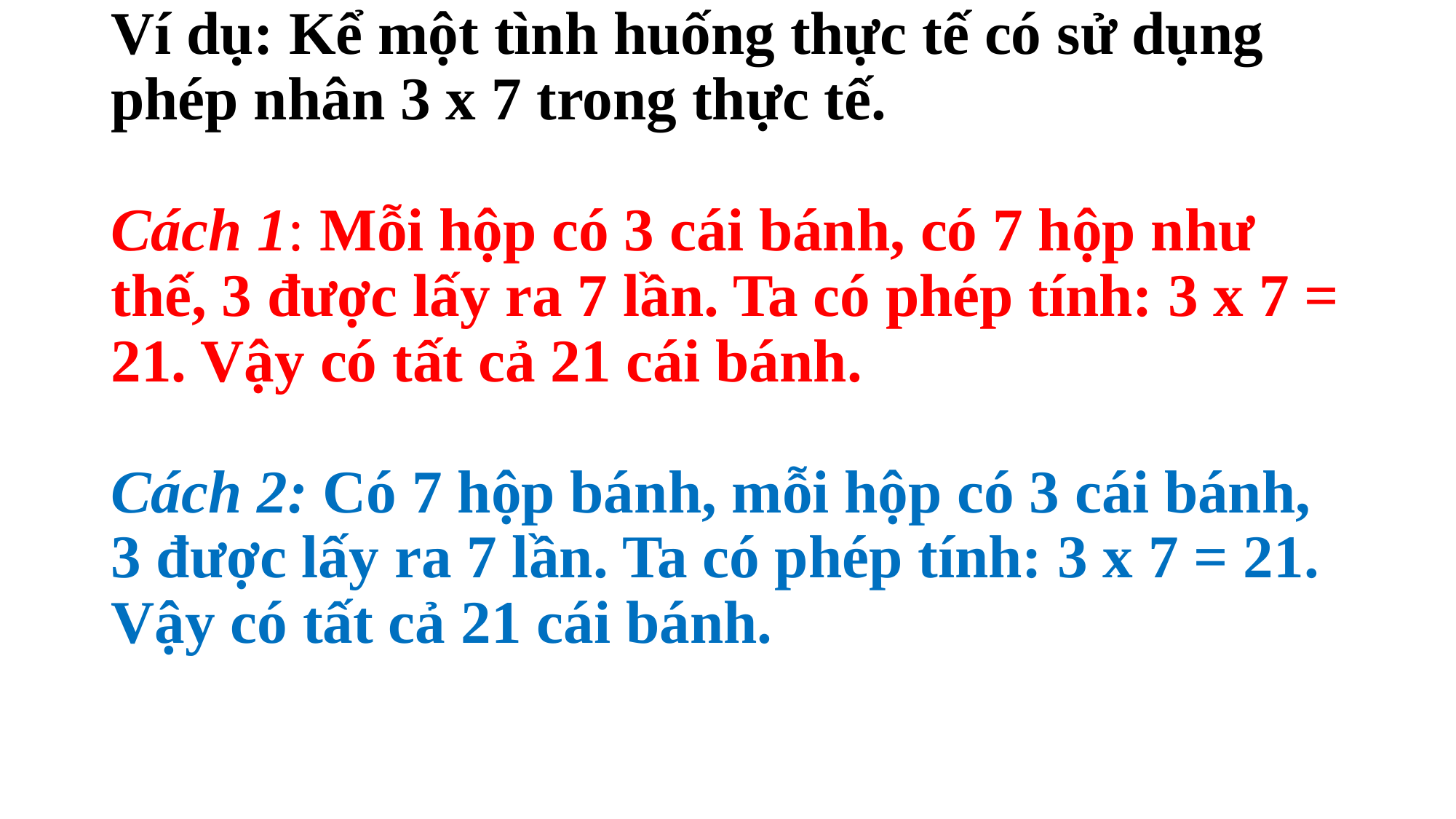

# Ví dụ: Kể một tình huống thực tế có sử dụng phép nhân 3 x 7 trong thực tế. Cách 1: Mỗi hộp có 3 cái bánh, có 7 hộp như thế, 3 được lấy ra 7 lần. Ta có phép tính: 3 x 7 = 21. Vậy có tất cả 21 cái bánh. Cách 2: Có 7 hộp bánh, mỗi hộp có 3 cái bánh, 3 được lấy ra 7 lần. Ta có phép tính: 3 x 7 = 21. Vậy có tất cả 21 cái bánh.